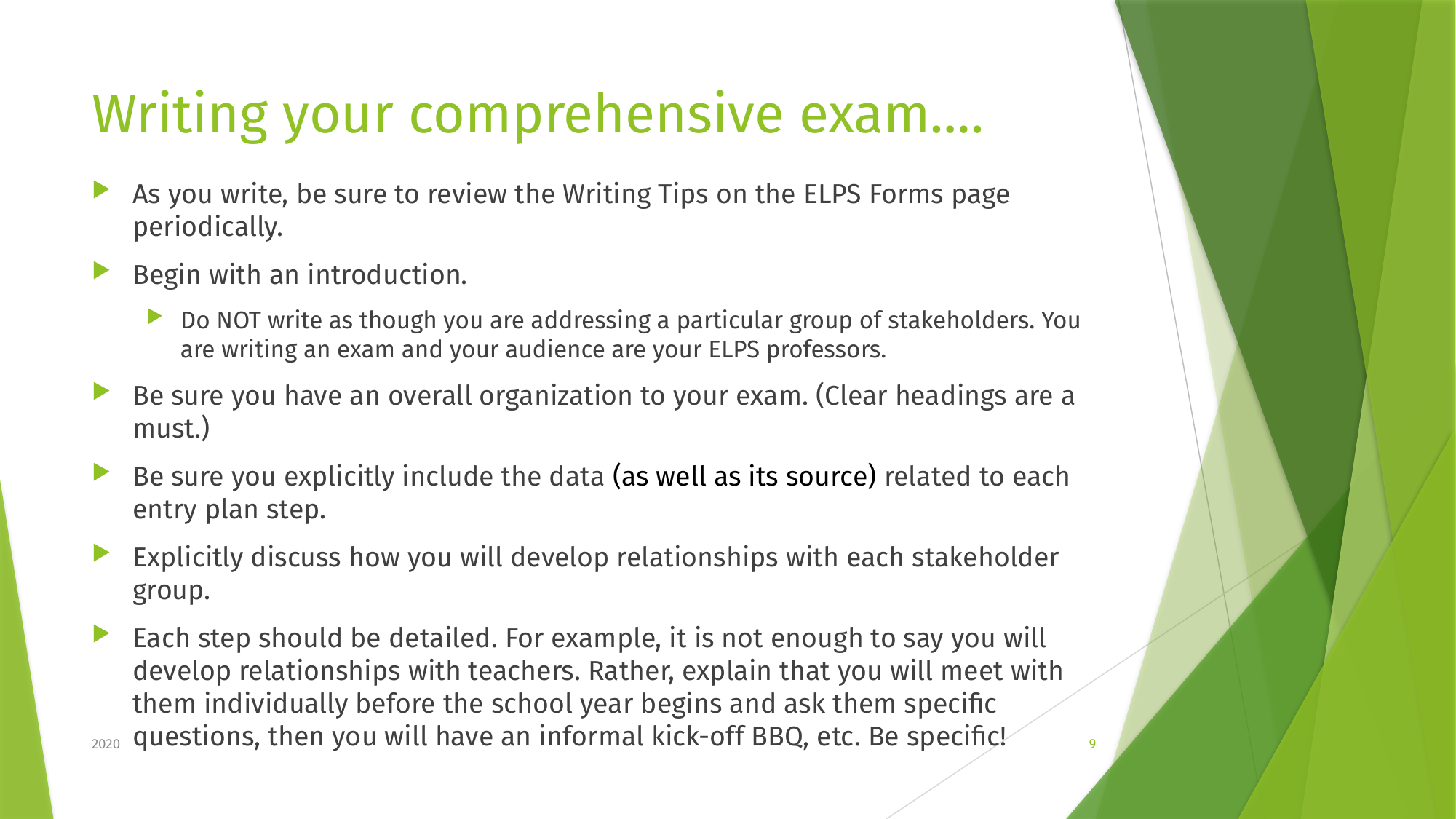

# Writing your comprehensive exam….
As you write, be sure to review the Writing Tips on the ELPS Forms page periodically.
Begin with an introduction.
Do NOT write as though you are addressing a particular group of stakeholders. You are writing an exam and your audience are your ELPS professors.
Be sure you have an overall organization to your exam. (Clear headings are a must.)
Be sure you explicitly include the data (as well as its source) related to each entry plan step.
Explicitly discuss how you will develop relationships with each stakeholder group.
Each step should be detailed. For example, it is not enough to say you will develop relationships with teachers. Rather, explain that you will meet with them individually before the school year begins and ask them specific questions, then you will have an informal kick-off BBQ, etc. Be specific!
2020
9